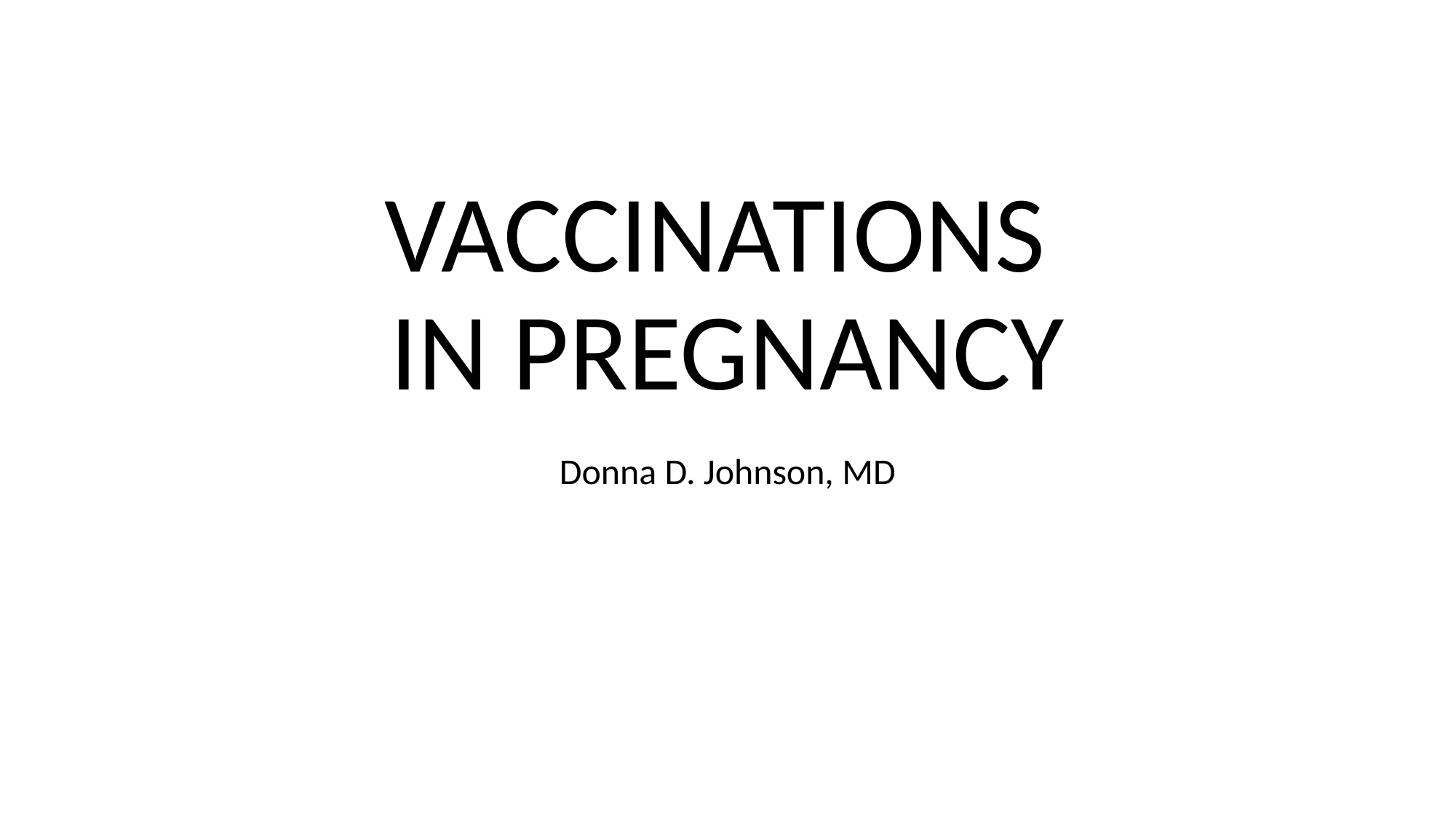

# VACCINATIONS IN PREGNANCY
Donna D. Johnson, MD